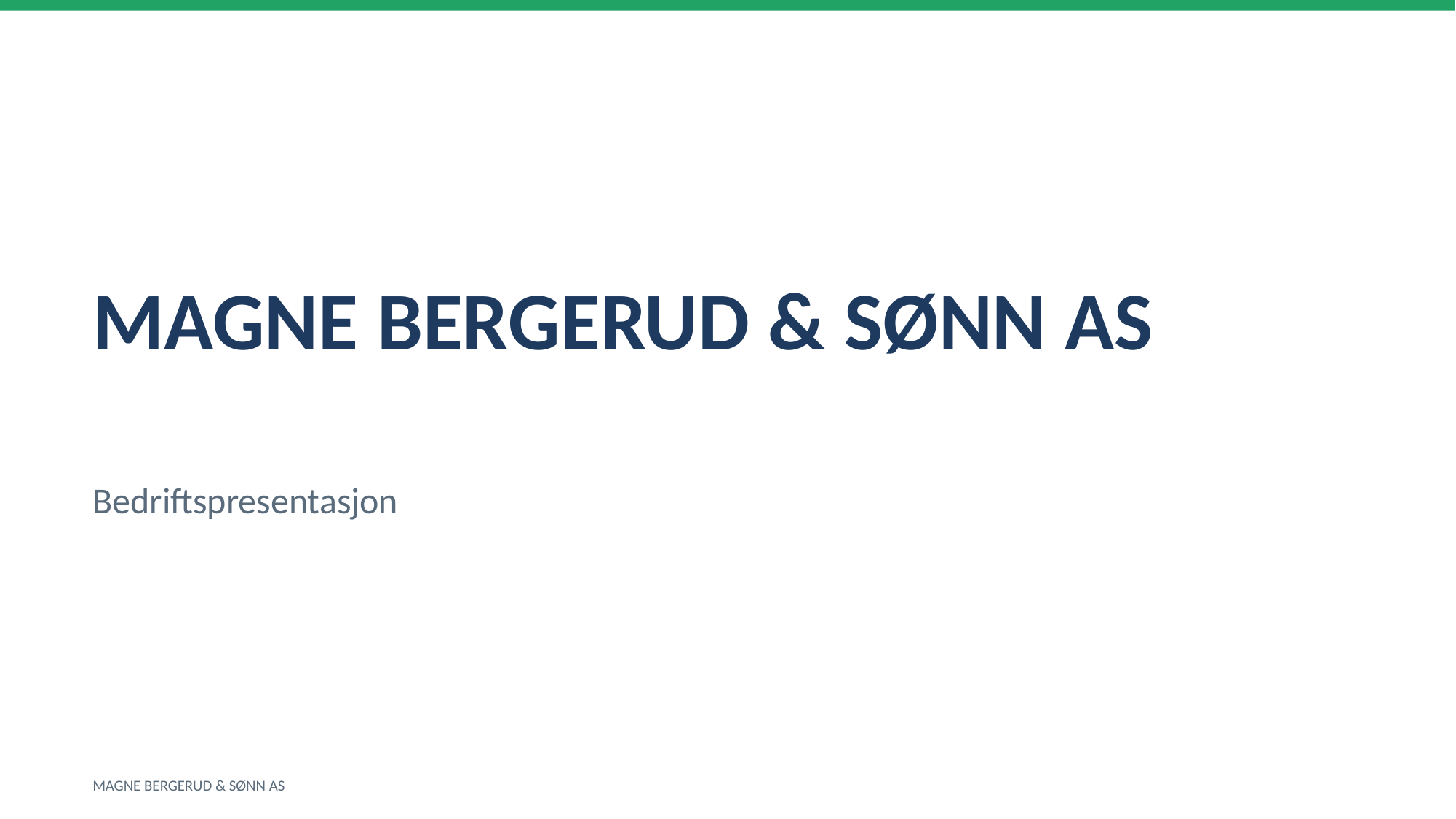

MAGNE BERGERUD & SØNN AS
Bedriftspresentasjon
MAGNE BERGERUD & SØNN AS